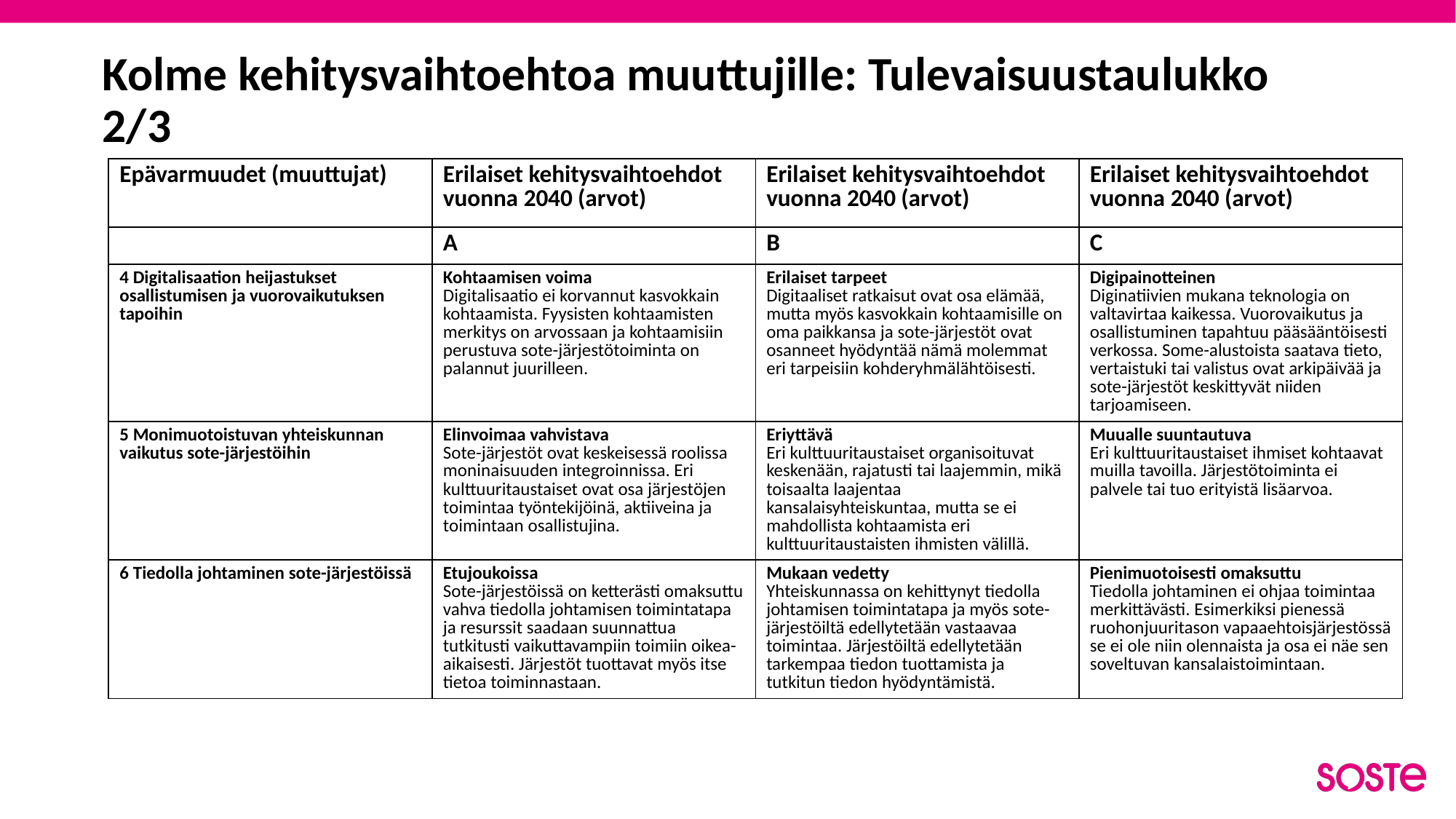

Kolme kehitysvaihtoehtoa muuttujille: Tulevaisuustaulukko 2/3
| Epävarmuudet (muuttujat) | Erilaiset kehitysvaihtoehdot vuonna 2040 (arvot) | Erilaiset kehitysvaihtoehdot vuonna 2040 (arvot) | Erilaiset kehitysvaihtoehdot vuonna 2040 (arvot) |
| --- | --- | --- | --- |
|  | A | B | C |
| 4 Digitalisaation heijastukset osallistumisen ja vuorovaikutuksen tapoihin | Kohtaamisen voima Digitalisaatio ei korvannut kasvokkain kohtaamista. Fyysisten kohtaamisten merkitys on arvossaan ja kohtaamisiin perustuva sote-järjestötoiminta on palannut juurilleen. | Erilaiset tarpeet Digitaaliset ratkaisut ovat osa elämää, mutta myös kasvokkain kohtaamisille on oma paikkansa ja sote-järjestöt ovat osanneet hyödyntää nämä molemmat eri tarpeisiin kohderyhmälähtöisesti. | Digipainotteinen Diginatiivien mukana teknologia on valtavirtaa kaikessa. Vuorovaikutus ja osallistuminen tapahtuu pääsääntöisesti verkossa. Some-alustoista saatava tieto, vertaistuki tai valistus ovat arkipäivää ja sote-järjestöt keskittyvät niiden tarjoamiseen. |
| 5 Monimuotoistuvan yhteiskunnan vaikutus sote-järjestöihin | Elinvoimaa vahvistava Sote-järjestöt ovat keskeisessä roolissa moninaisuuden integroinnissa. Eri kulttuuritaustaiset ovat osa järjestöjen toimintaa työntekijöinä, aktiiveina ja toimintaan osallistujina. | Eriyttävä Eri kulttuuritaustaiset organisoituvat keskenään, rajatusti tai laajemmin, mikä toisaalta laajentaa kansalaisyhteiskuntaa, mutta se ei mahdollista kohtaamista eri kulttuuritaustaisten ihmisten välillä. | Muualle suuntautuva Eri kulttuuritaustaiset ihmiset kohtaavat muilla tavoilla. Järjestötoiminta ei palvele tai tuo erityistä lisäarvoa. |
| 6 Tiedolla johtaminen sote-järjestöissä | Etujoukoissa Sote-järjestöissä on ketterästi omaksuttu vahva tiedolla johtamisen toimintatapa ja resurssit saadaan suunnattua tutkitusti vaikuttavampiin toimiin oikea-aikaisesti. Järjestöt tuottavat myös itse tietoa toiminnastaan. | Mukaan vedetty Yhteiskunnassa on kehittynyt tiedolla johtamisen toimintatapa ja myös sote-järjestöiltä edellytetään vastaavaa toimintaa. Järjestöiltä edellytetään tarkempaa tiedon tuottamista ja tutkitun tiedon hyödyntämistä. | Pienimuotoisesti omaksuttu Tiedolla johtaminen ei ohjaa toimintaa merkittävästi. Esimerkiksi pienessä ruohonjuuritason vapaaehtoisjärjestössä se ei ole niin olennaista ja osa ei näe sen soveltuvan kansalaistoimintaan. |